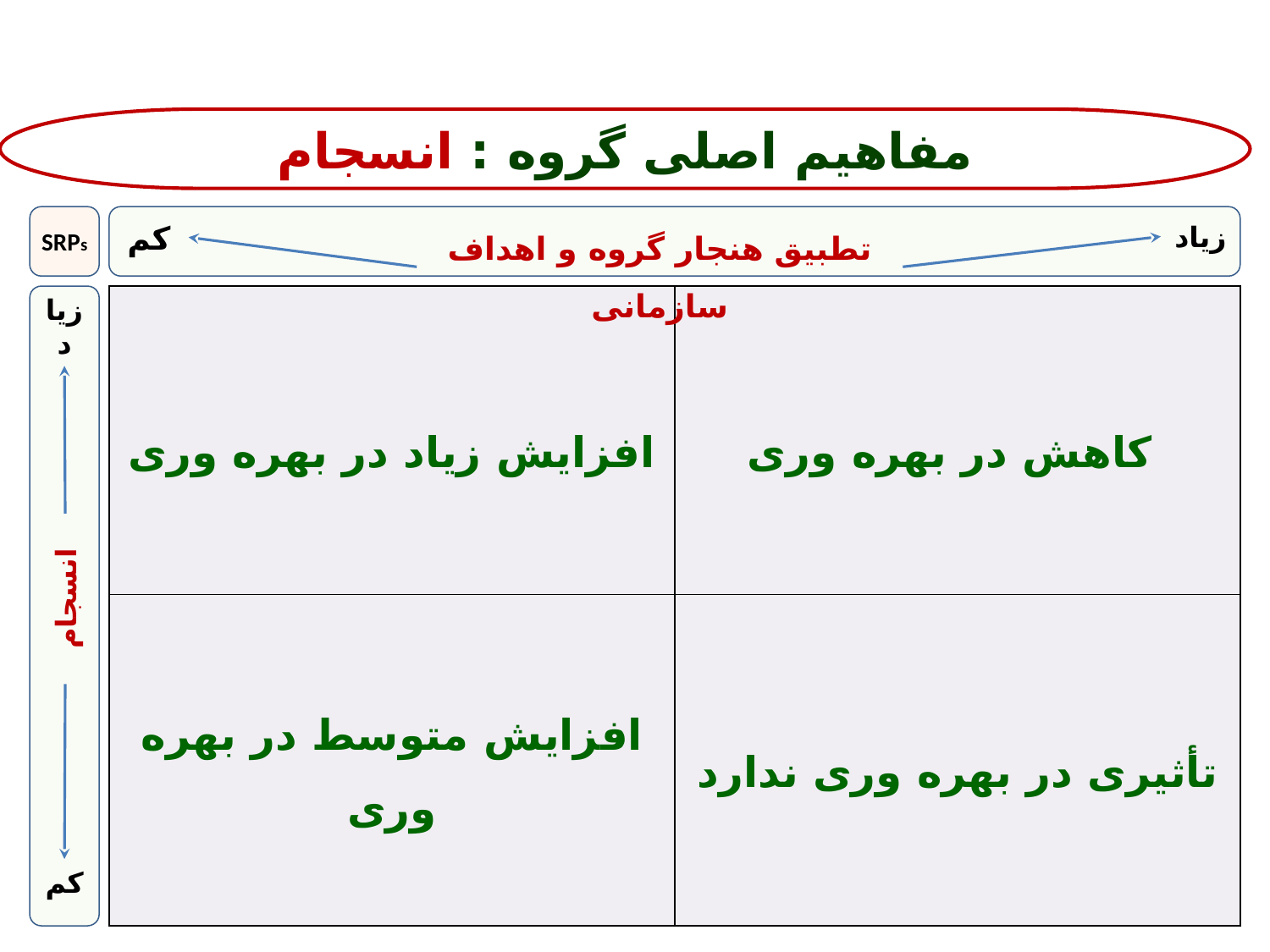

مفاهیم اصلی گروه : انسجام
تطبیق هنجار گروه و اهداف سازمانی
SRPs

کم
زیاد

زیاد
انسجام
کم
| افزایش زیاد در بهره وری | کاهش در بهره وری |
| --- | --- |
| افزایش متوسط در بهره وری | تأثیری در بهره وری ندارد |